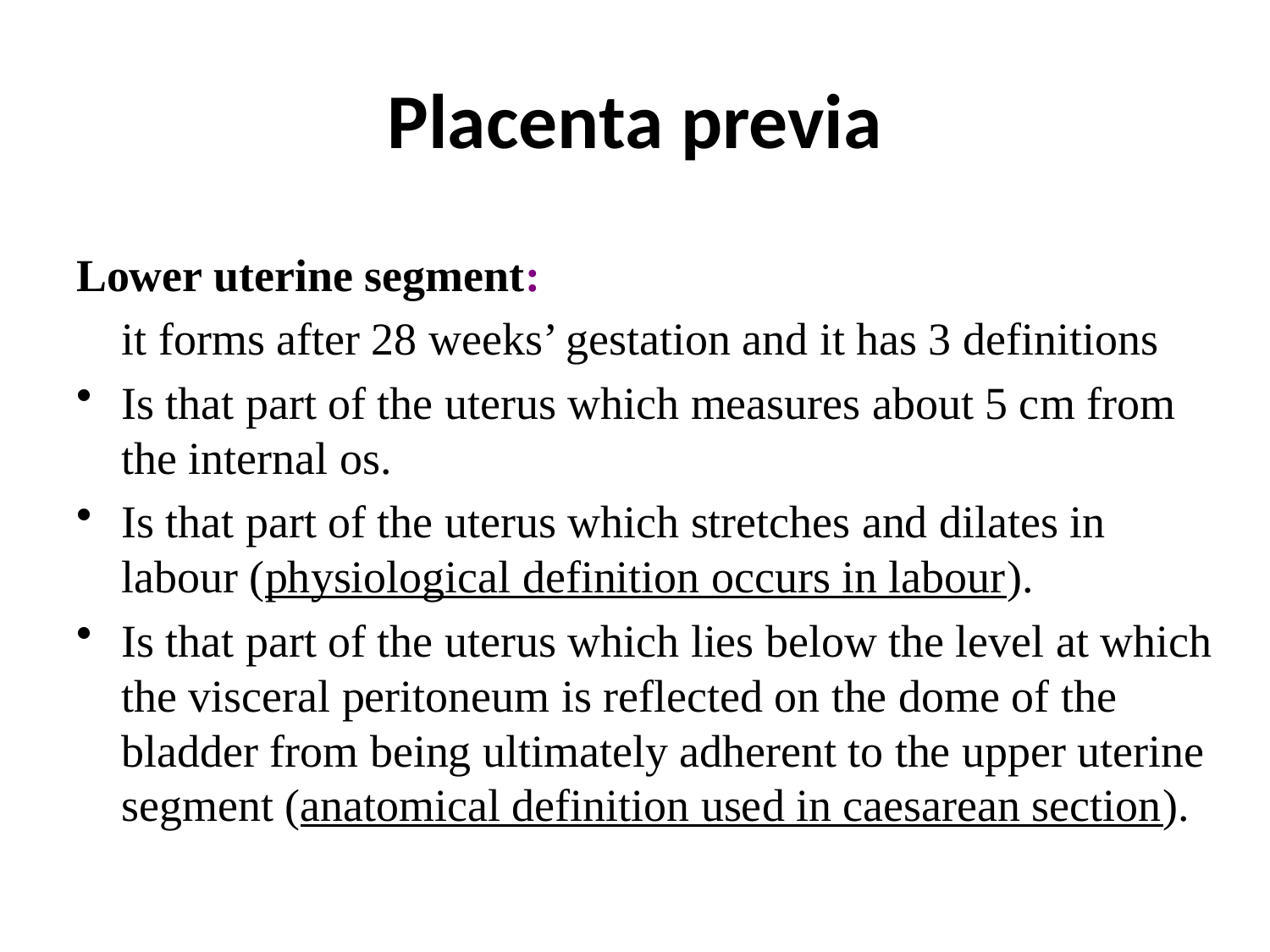

# Placenta previa
Lower uterine segment:
    it forms after 28 weeks’ gestation and it has 3 definitions
Is that part of the uterus which measures about 5 cm from the internal os.
Is that part of the uterus which stretches and dilates in labour (physiological definition occurs in labour).
Is that part of the uterus which lies below the level at which the visceral peritoneum is reflected on the dome of the bladder from being ultimately adherent to the upper uterine segment (anatomical definition used in caesarean section).